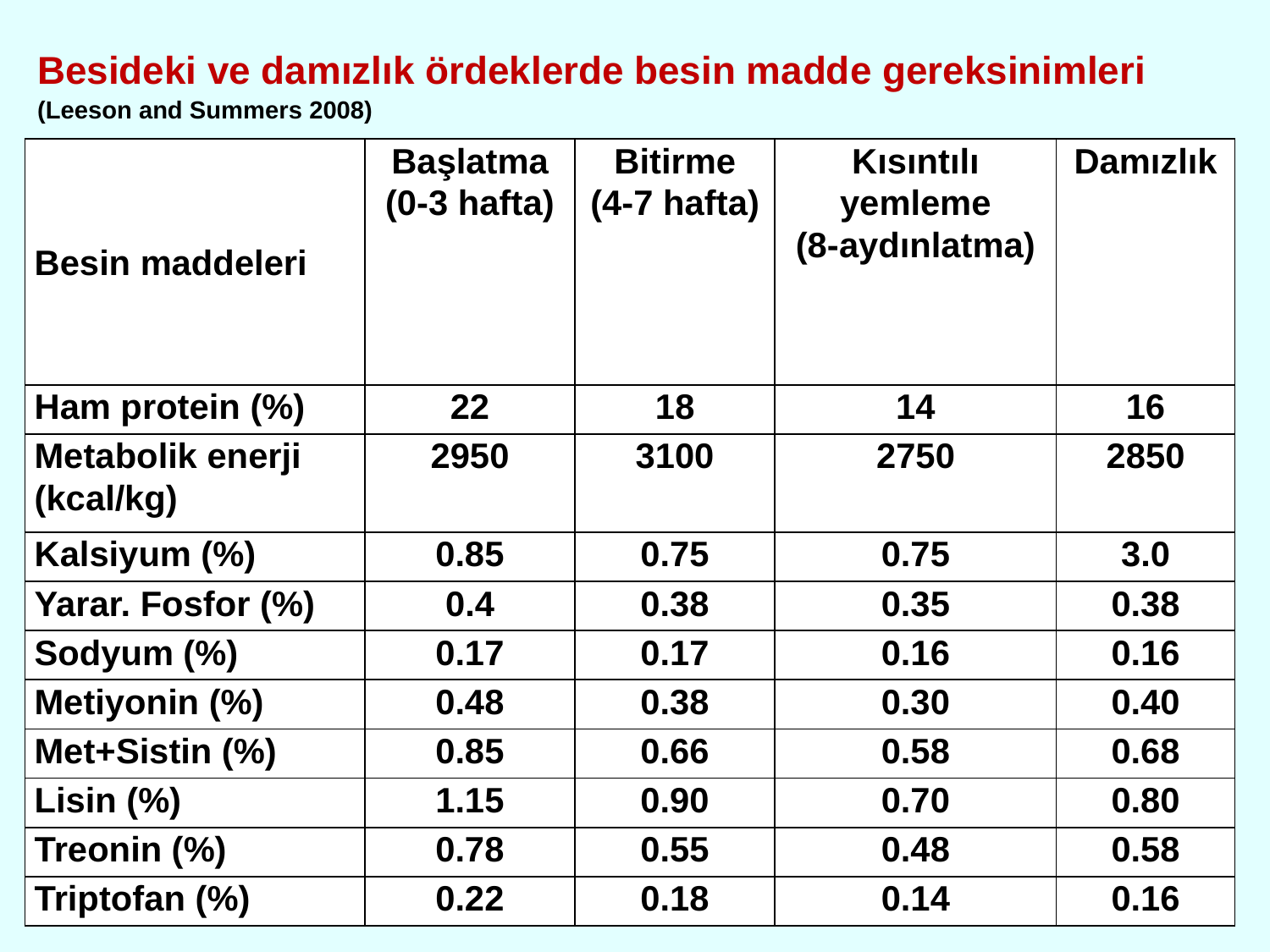

Besideki ve damızlık ördeklerde besin madde gereksinimleri (Leeson and Summers 2008)
| Besin maddeleri | Başlatma (0-3 hafta) | Bitirme (4-7 hafta) | Kısıntılı yemleme (8-aydınlatma) | Damızlık |
| --- | --- | --- | --- | --- |
| Ham protein (%) | 22 | 18 | 14 | 16 |
| Metabolik enerji (kcal/kg) | 2950 | 3100 | 2750 | 2850 |
| Kalsiyum (%) | 0.85 | 0.75 | 0.75 | 3.0 |
| Yarar. Fosfor (%) | 0.4 | 0.38 | 0.35 | 0.38 |
| Sodyum (%) | 0.17 | 0.17 | 0.16 | 0.16 |
| Metiyonin (%) | 0.48 | 0.38 | 0.30 | 0.40 |
| Met+Sistin (%) | 0.85 | 0.66 | 0.58 | 0.68 |
| Lisin (%) | 1.15 | 0.90 | 0.70 | 0.80 |
| Treonin (%) | 0.78 | 0.55 | 0.48 | 0.58 |
| Triptofan (%) | 0.22 | 0.18 | 0.14 | 0.16 |